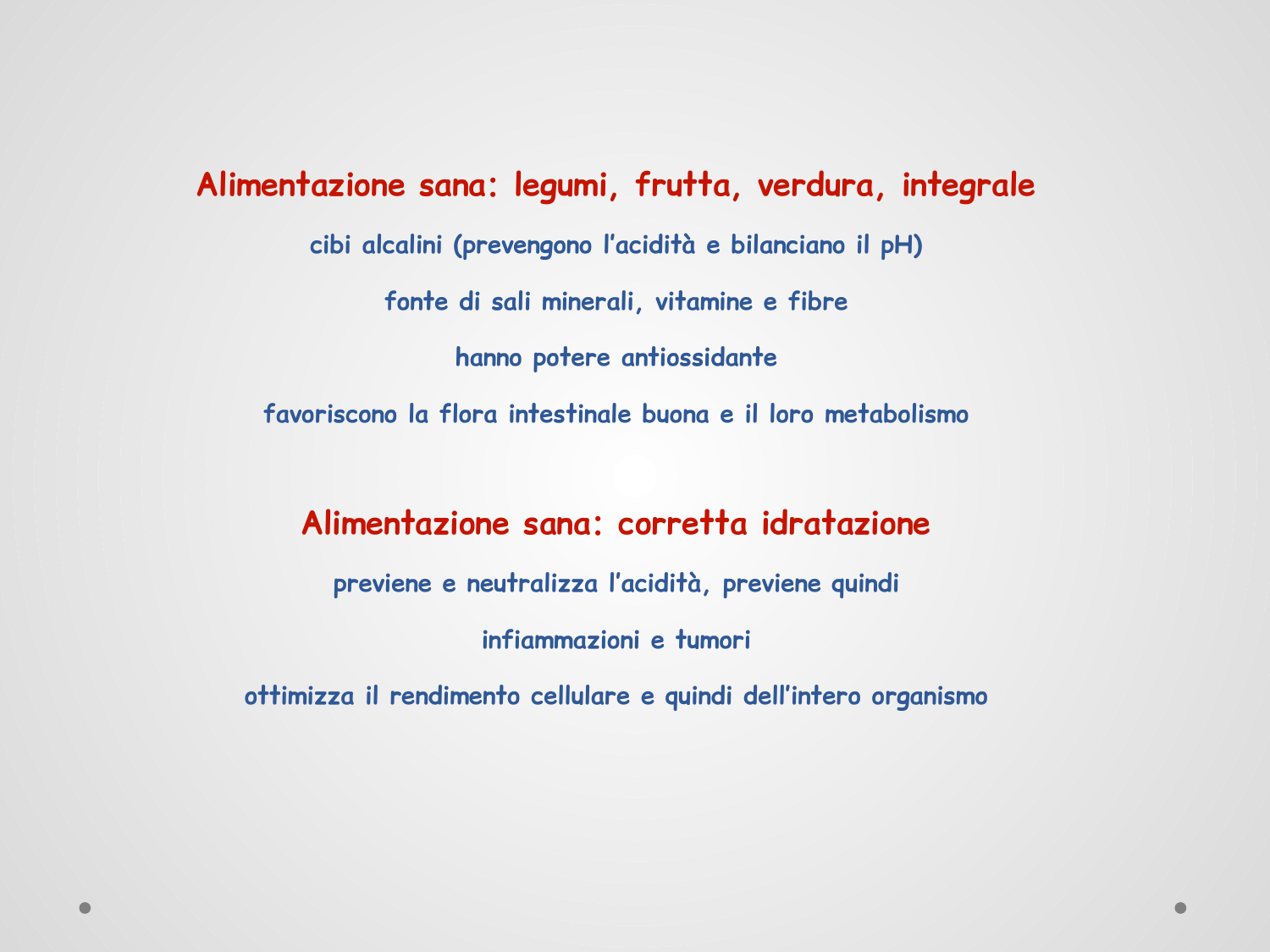

Alimentazione sana: legumi, frutta, verdura, integrale
cibi alcalini (prevengono l’acidità e bilanciano il pH)
fonte di sali minerali, vitamine e fibre
hanno potere antiossidante
favoriscono la flora intestinale buona e il loro metabolismo
Alimentazione sana: corretta idratazione
previene e neutralizza l’acidità, previene quindi
infiammazioni e tumori
ottimizza il rendimento cellulare e quindi dell’intero organismo